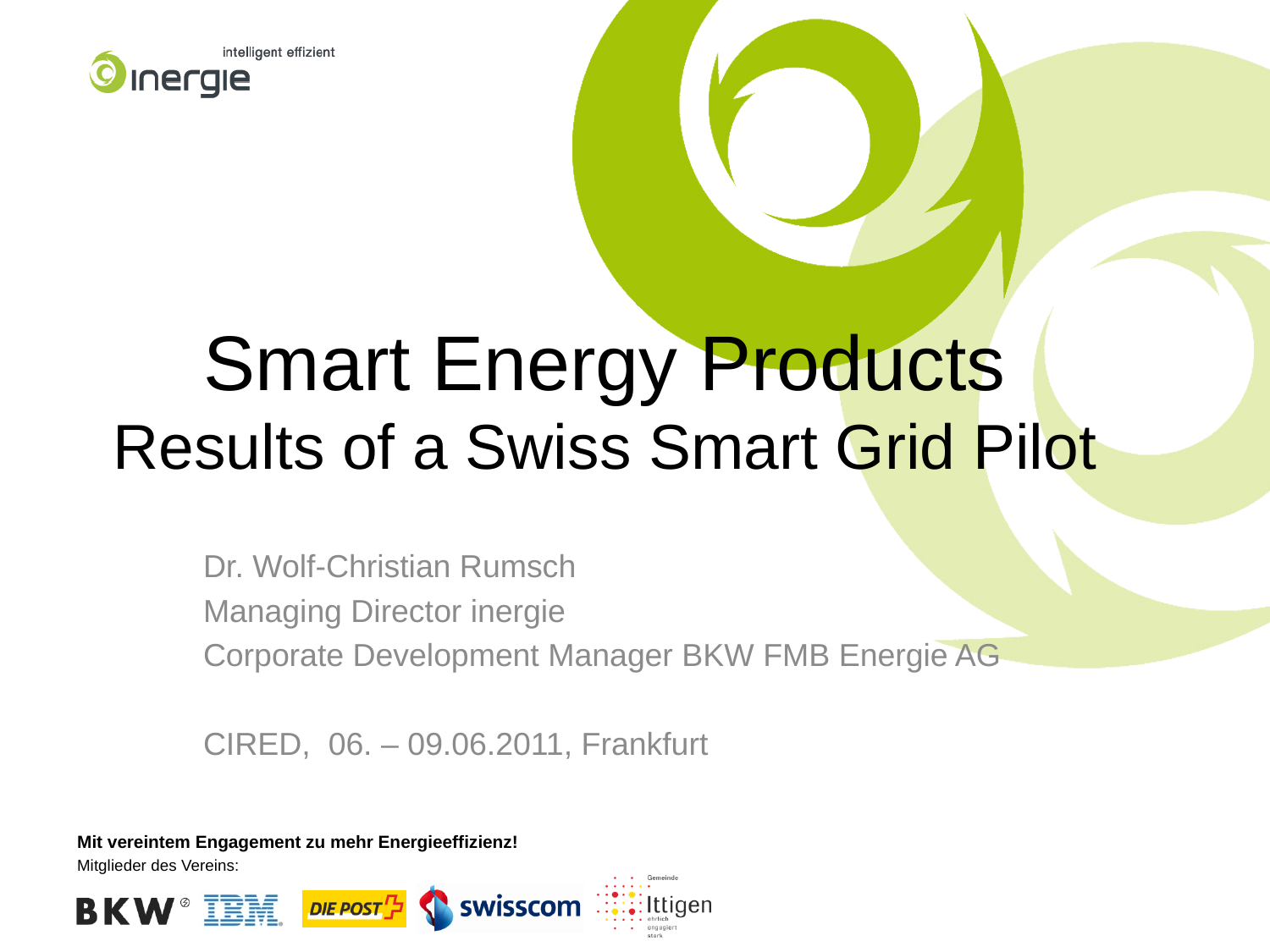

# Smart Energy Products Results of a Swiss Smart Grid Pilot
Dr. Wolf-Christian Rumsch
Managing Director inergie
Corporate Development Manager BKW FMB Energie AG

CIRED,  06. – 09.06.2011, Frankfurt